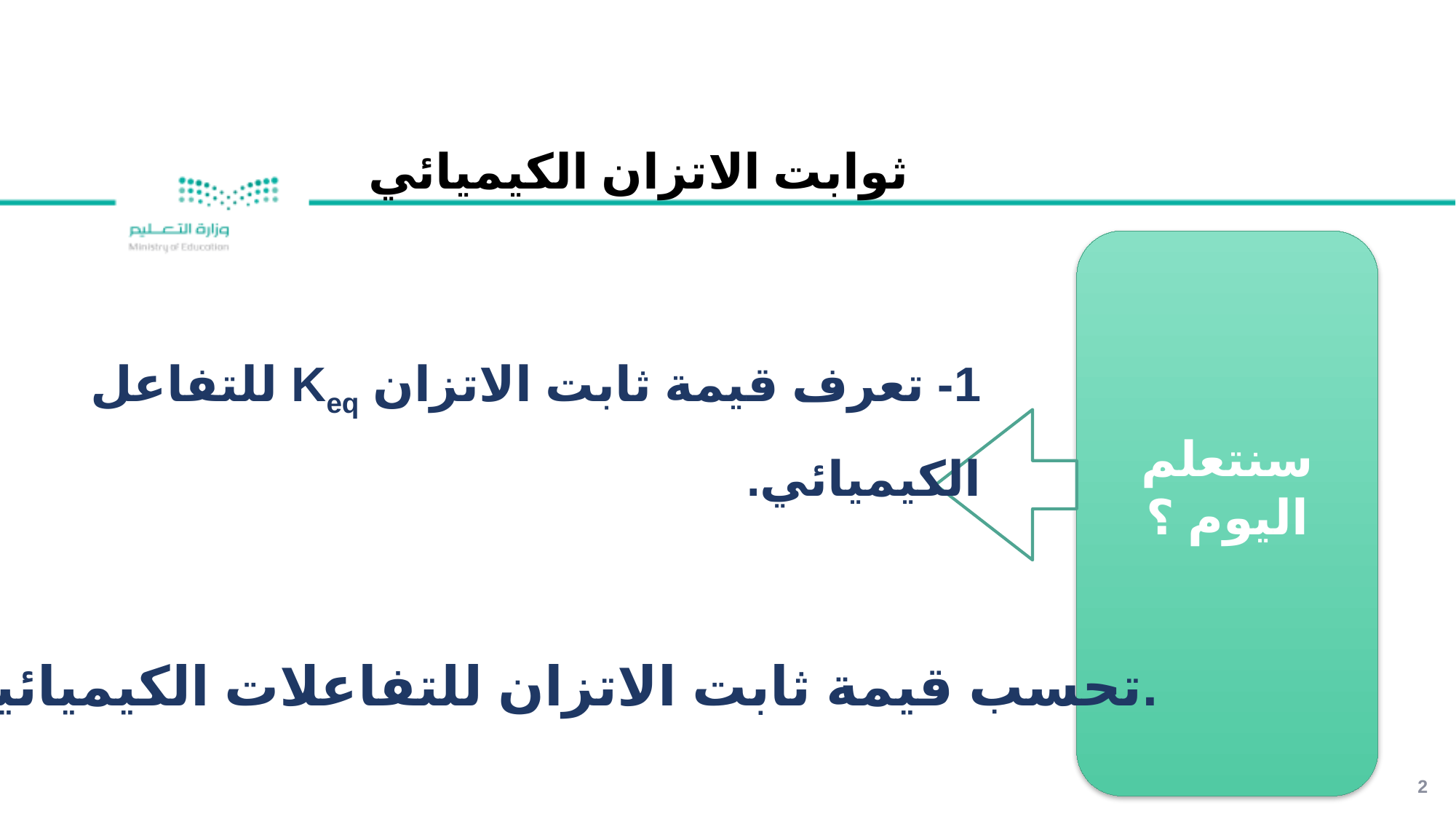

ثوابت الاتزان الكيميائي

سنتعلم اليوم ؟
1- تعرف قيمة ثابت الاتزان Keq للتفاعل الكيميائي.

2- تحسب قيمة ثابت الاتزان للتفاعلات الكيميائية.
2